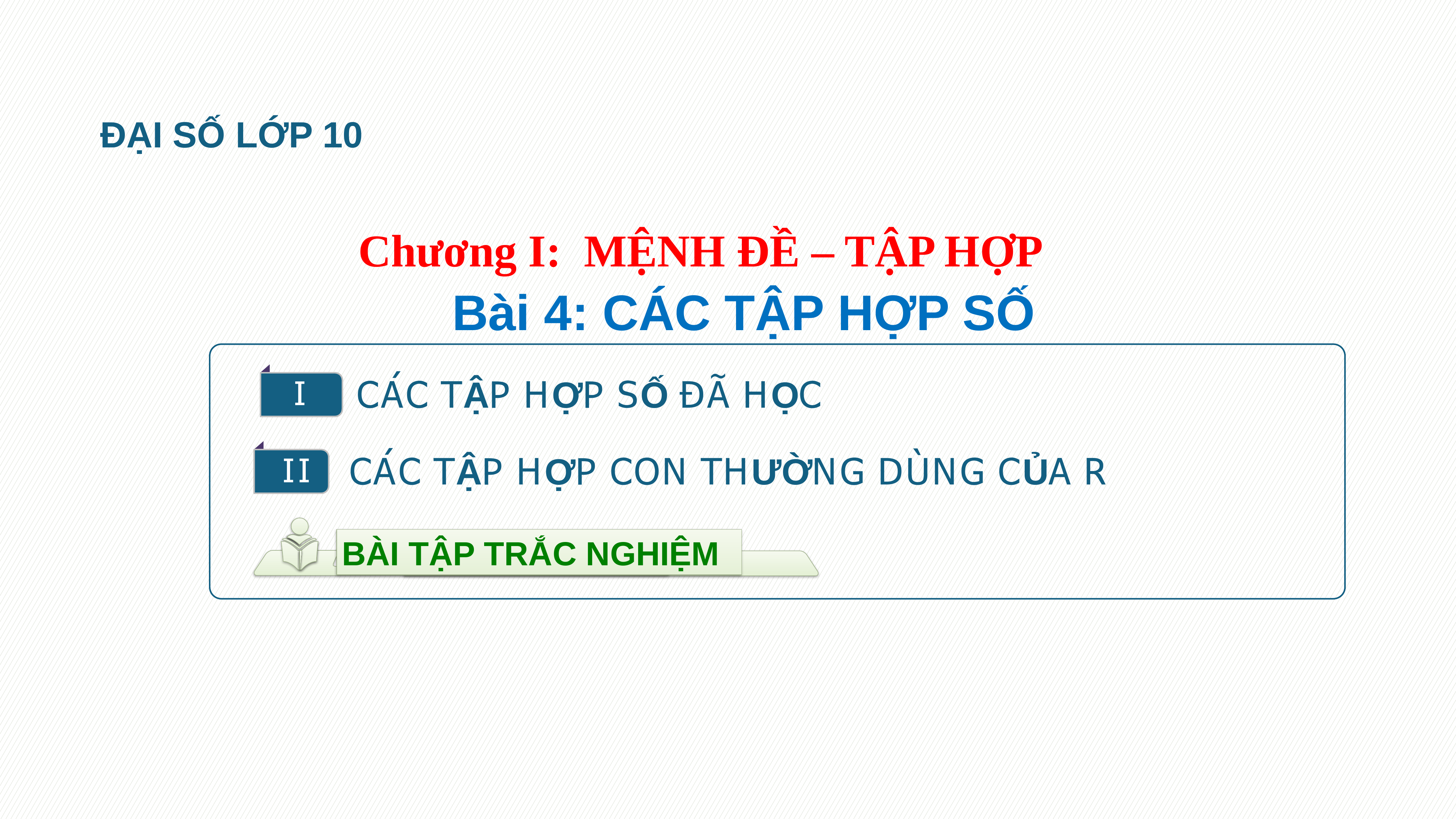

ĐẠI SỐ LỚP 10
Chương I:  MỆNH ĐỀ – TẬP HỢP
Bài 4: CÁC TẬP HỢP SỐ

I
CÁC TẬP HỢP SỐ ĐÃ HỌC

II
CÁC TẬP HỢP CON THƯỜNG DÙNG CỦA R

BÀI TẬP TRẮC NGHIỆM